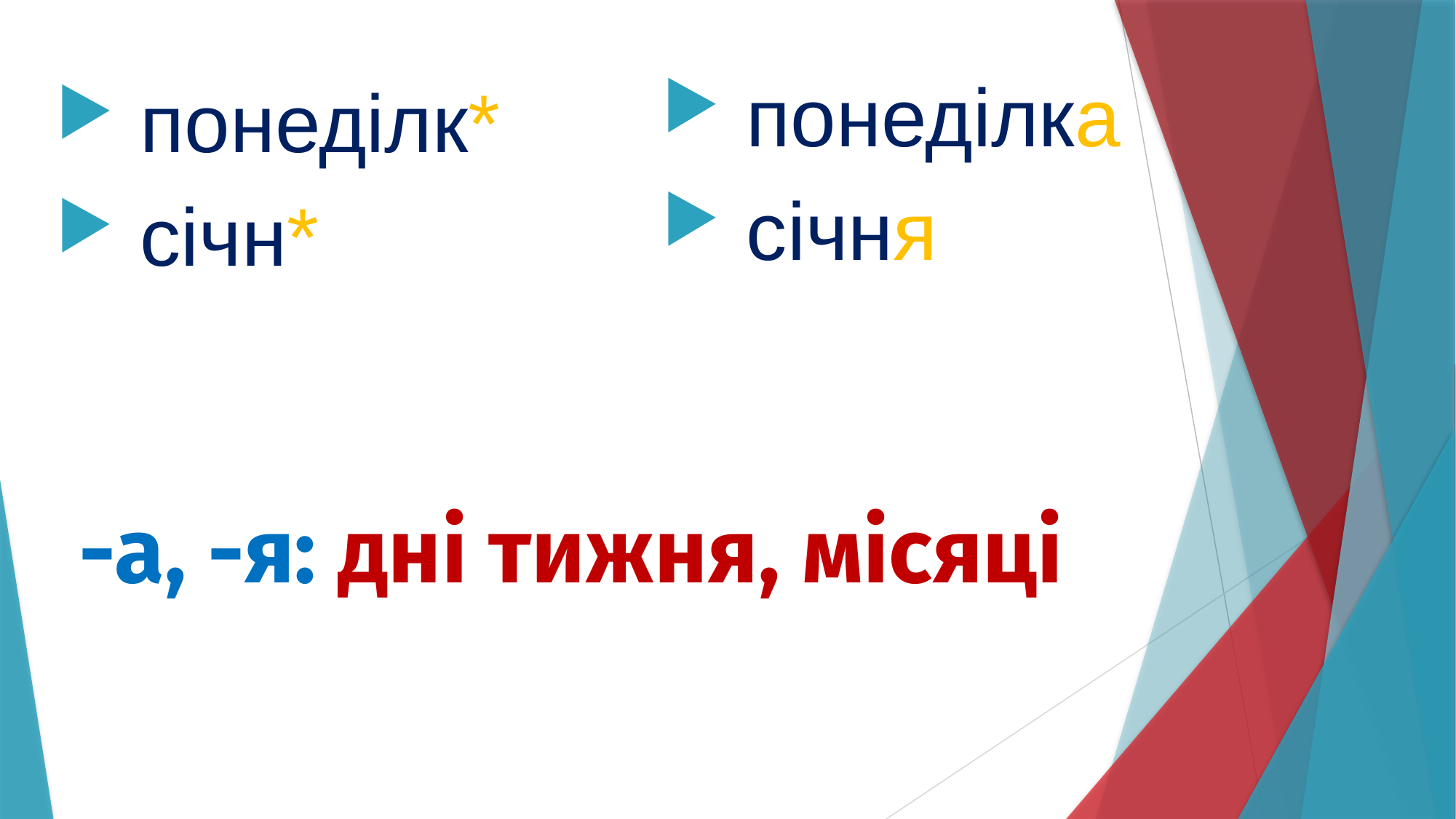

понеділка
 січня

 понеділк*
 січн*
# -а, -я: дні тижня, місяці